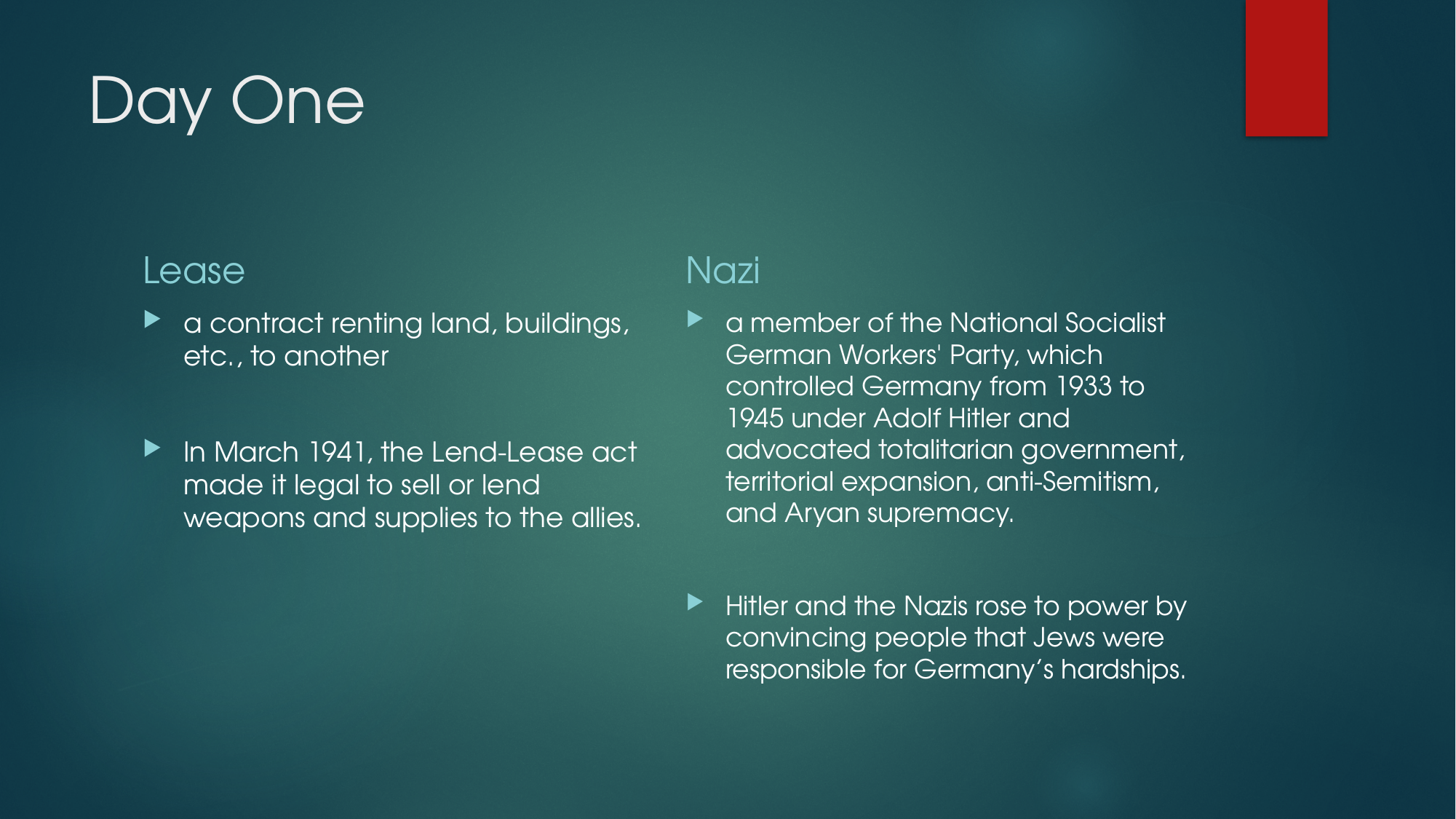

# Day One
Lease
Nazi
a contract renting land, buildings, etc., to another

In March 1941, the Lend-Lease act made it legal to sell or lend weapons and supplies to the allies.
a member of the National Socialist German Workers' Party, which controlled Germany from 1933 to 1945 under Adolf Hitler and advocated totalitarian government, territorial expansion, anti-Semitism, and Aryan supremacy.

Hitler and the Nazis rose to power by convincing people that Jews were responsible for Germany’s hardships.